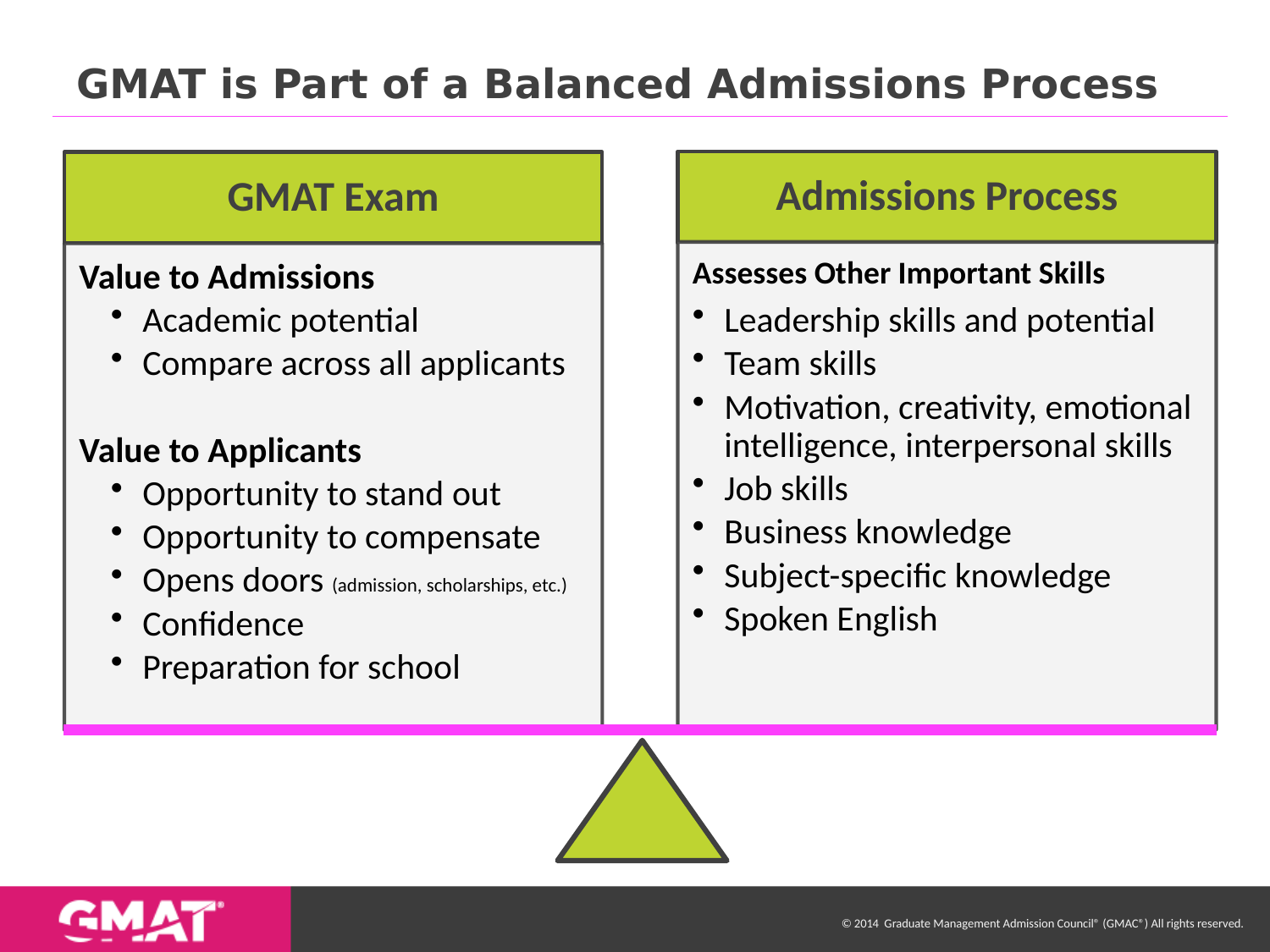

# GMAT is Part of a Balanced Admissions Process
Admissions Process
GMAT Exam
Assesses Other Important Skills
Leadership skills and potential
Team skills
Motivation, creativity, emotional intelligence, interpersonal skills
Job skills
Business knowledge
Subject-specific knowledge
Spoken English

Value to Admissions
Academic potential
Compare across all applicants

Value to Applicants
Opportunity to stand out
Opportunity to compensate
Opens doors (admission, scholarships, etc.)
Confidence
Preparation for school